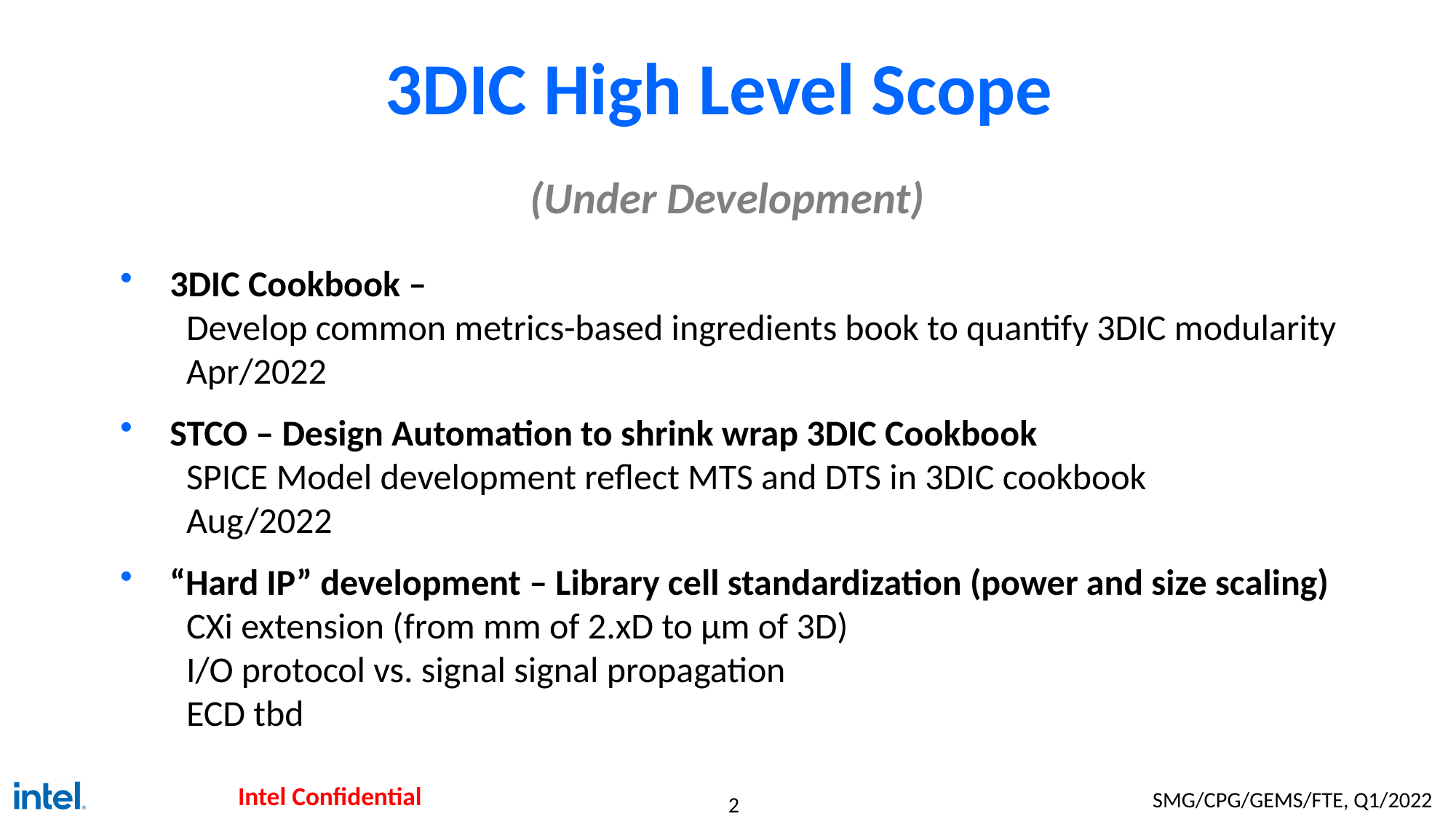

# 3DIC High Level Scope
(Under Development)
3DIC Cookbook –
Develop common metrics-based ingredients book to quantify 3DIC modularity
Apr/2022
STCO – Design Automation to shrink wrap 3DIC Cookbook
SPICE Model development reflect MTS and DTS in 3DIC cookbook
Aug/2022
“Hard IP” development – Library cell standardization (power and size scaling)
CXi extension (from mm of 2.xD to µm of 3D)
I/O protocol vs. signal signal propagation
ECD tbd